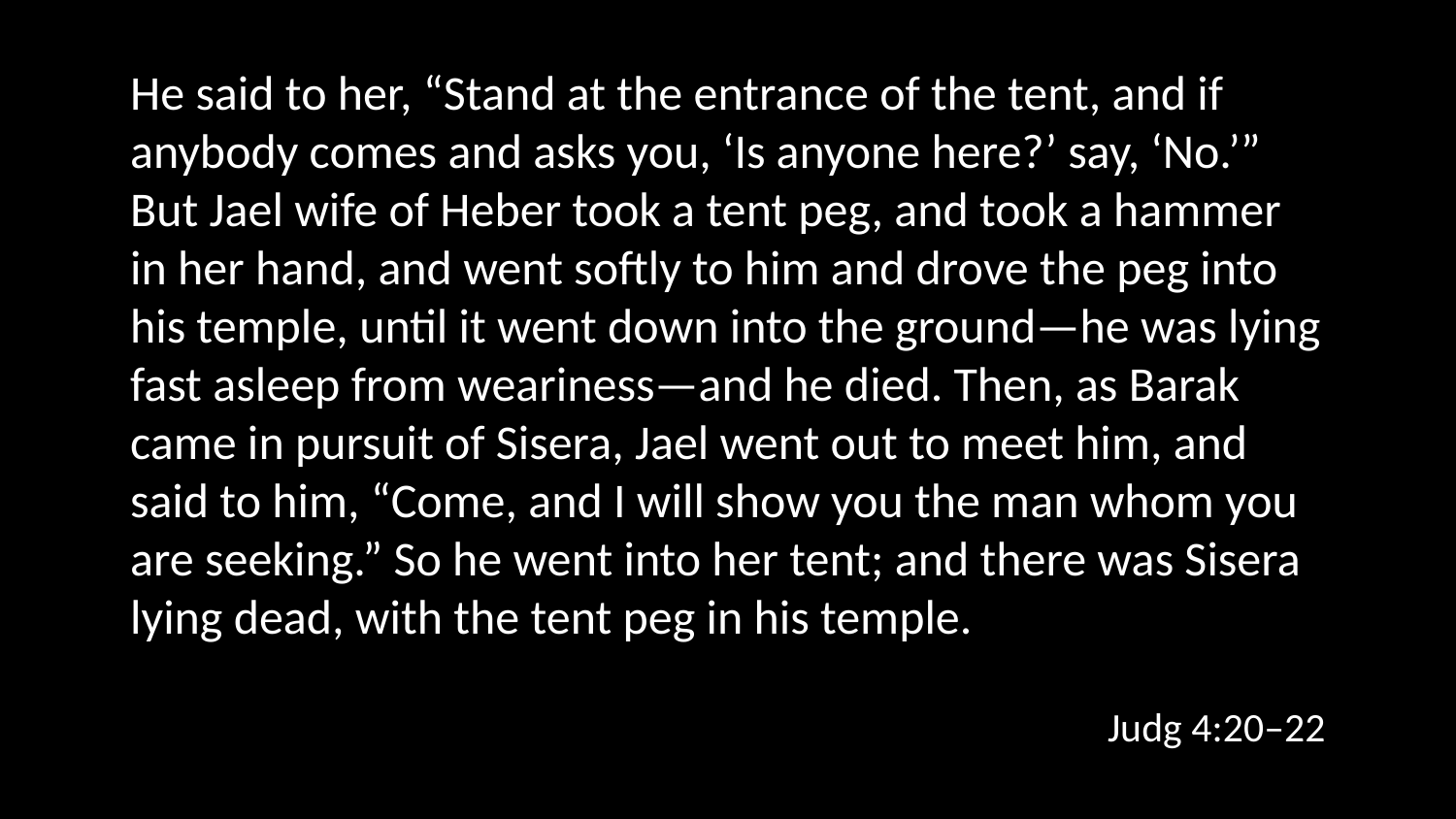

He said to her, “Stand at the entrance of the tent, and if anybody comes and asks you, ‘Is anyone here?’ say, ‘No.’” But Jael wife of Heber took a tent peg, and took a hammer in her hand, and went softly to him and drove the peg into his temple, until it went down into the ground—he was lying fast asleep from weariness—and he died. Then, as Barak came in pursuit of Sisera, Jael went out to meet him, and said to him, “Come, and I will show you the man whom you are seeking.” So he went into her tent; and there was Sisera lying dead, with the tent peg in his temple.

Judg 4:20–22